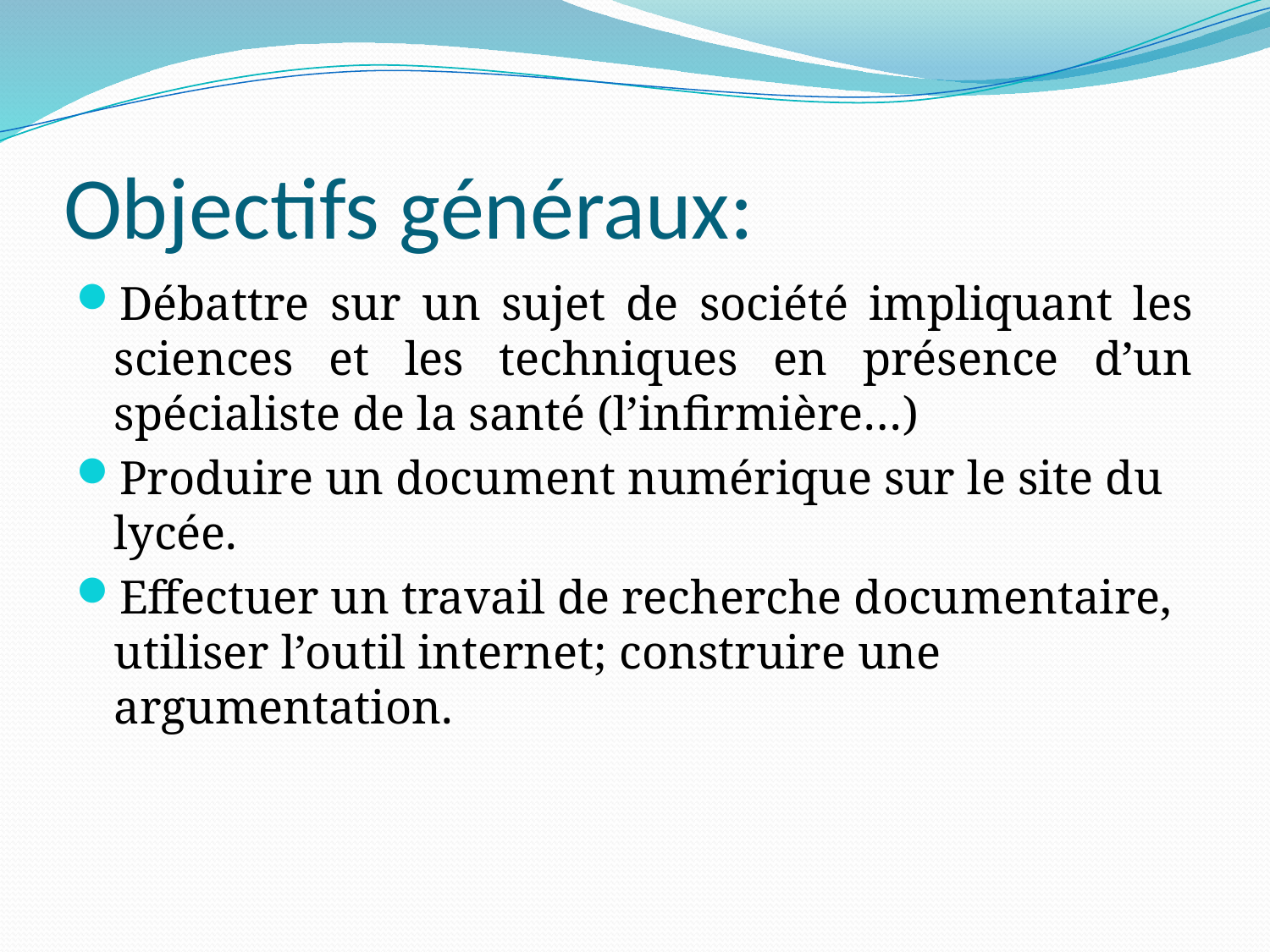

# Objectifs généraux:
Débattre sur un sujet de société impliquant les sciences et les techniques en présence d’un spécialiste de la santé (l’infirmière…)
Produire un document numérique sur le site du lycée.
Effectuer un travail de recherche documentaire, utiliser l’outil internet; construire une argumentation.